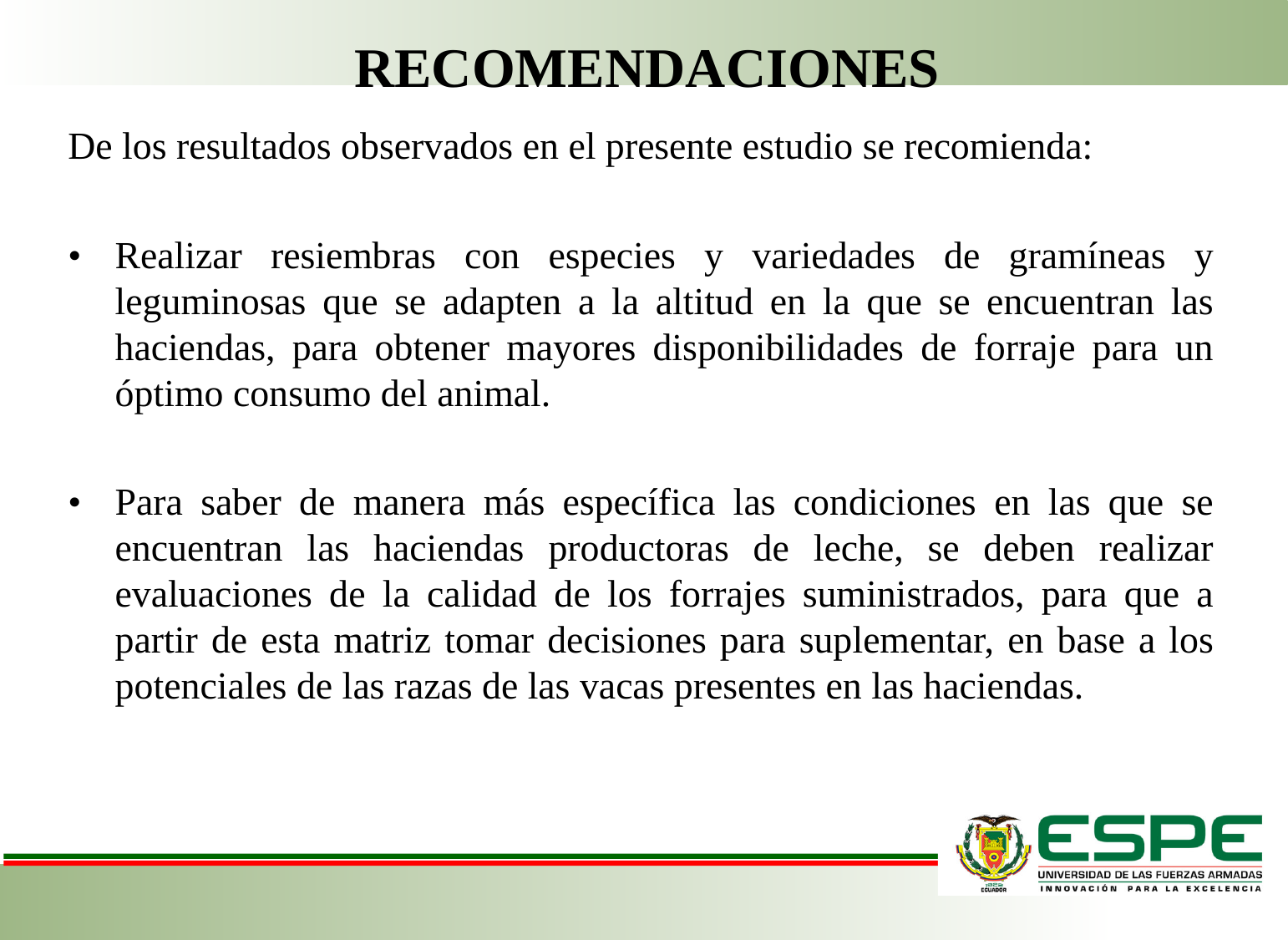

RECOMENDACIONES
De los resultados observados en el presente estudio se recomienda:

•	Realizar resiembras con especies y variedades de gramíneas y leguminosas que se adapten a la altitud en la que se encuentran las haciendas, para obtener mayores disponibilidades de forraje para un óptimo consumo del animal.

•	Para saber de manera más específica las condiciones en las que se encuentran las haciendas productoras de leche, se deben realizar evaluaciones de la calidad de los forrajes suministrados, para que a partir de esta matriz tomar decisiones para suplementar, en base a los potenciales de las razas de las vacas presentes en las haciendas.